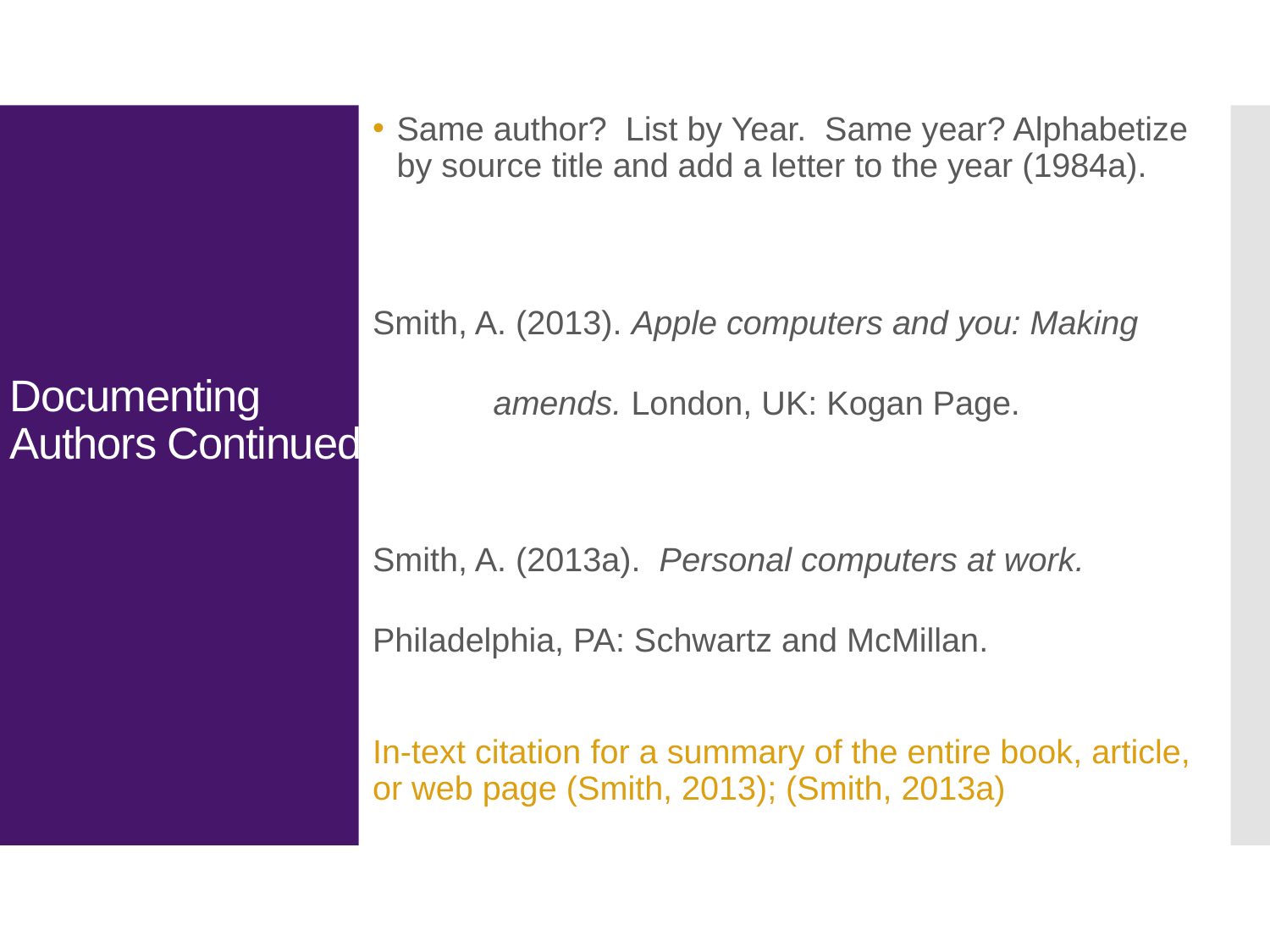

Same author?  List by Year.  Same year? Alphabetize by source title and add a letter to the year (1984a).

Smith, A. (2013). Apple computers and you: Making 	amends. London, UK: Kogan Page.

Smith, A. (2013a).  Personal computers at work. 	Philadelphia, PA: Schwartz and McMillan.

In-text citation for a summary of the entire book, article, or web page (Smith, 2013); (Smith, 2013a)

# Documenting Authors Continued